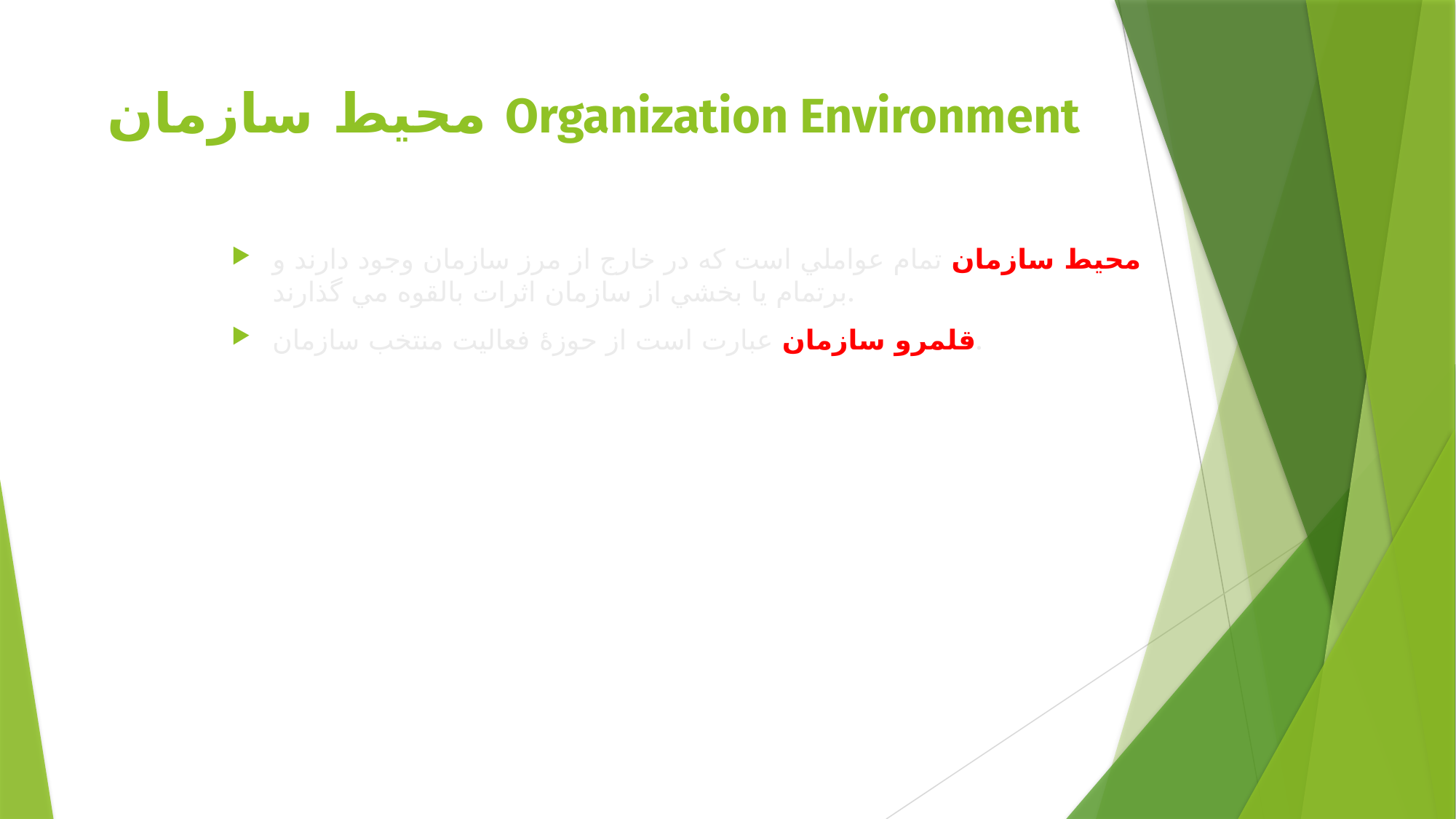

# محيط سازمان Organization Environment
محيط سازمان تمام عواملي است كه در خارج از مرز سازمان وجود دارند و برتمام يا بخشي از سازمان اثرات بالقوه مي گذارند.
قلمرو سازمان عبارت است از حوزۀ فعاليت منتخب سازمان.